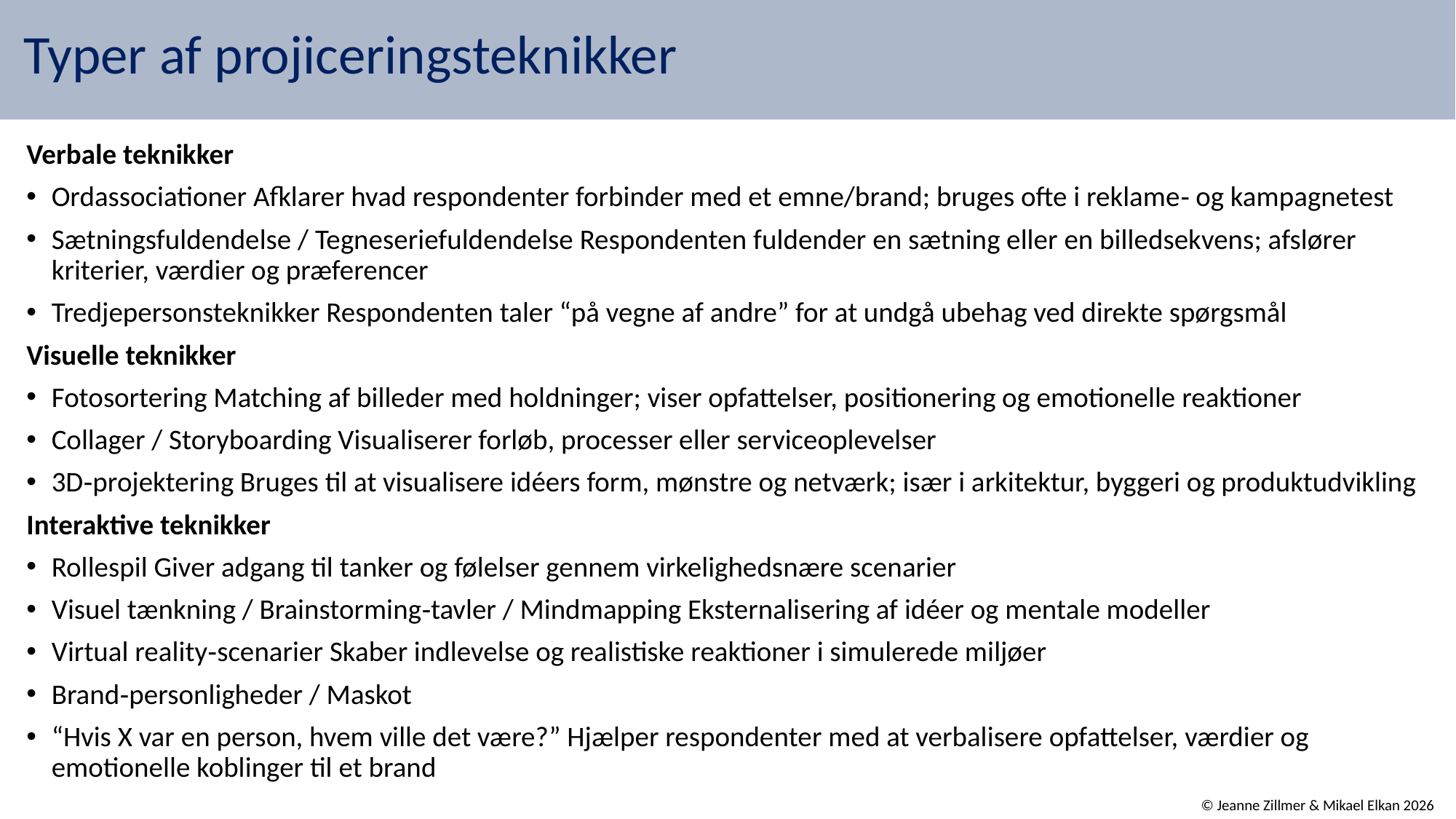

# Typer af projiceringsteknikker
Verbale teknikker
Ordassociationer Afklarer hvad respondenter forbinder med et emne/brand; bruges ofte i reklame‑ og kampagnetest
Sætningsfuldendelse / Tegneseriefuldendelse Respondenten fuldender en sætning eller en billedsekvens; afslører kriterier, værdier og præferencer
Tredjepersonsteknikker Respondenten taler “på vegne af andre” for at undgå ubehag ved direkte spørgsmål
Visuelle teknikker
Fotosortering Matching af billeder med holdninger; viser opfattelser, positionering og emotionelle reaktioner
Collager / Storyboarding Visualiserer forløb, processer eller serviceoplevelser
3D‑projektering Bruges til at visualisere idéers form, mønstre og netværk; især i arkitektur, byggeri og produktudvikling
Interaktive teknikker
Rollespil Giver adgang til tanker og følelser gennem virkelighedsnære scenarier
Visuel tænkning / Brainstorming‑tavler / Mindmapping Eksternalisering af idéer og mentale modeller
Virtual reality‑scenarier Skaber indlevelse og realistiske reaktioner i simulerede miljøer
Brand‑personligheder / Maskot
“Hvis X var en person, hvem ville det være?” Hjælper respondenter med at verbalisere opfattelser, værdier og emotionelle koblinger til et brand

© Jeanne Zillmer & Mikael Elkan 2026